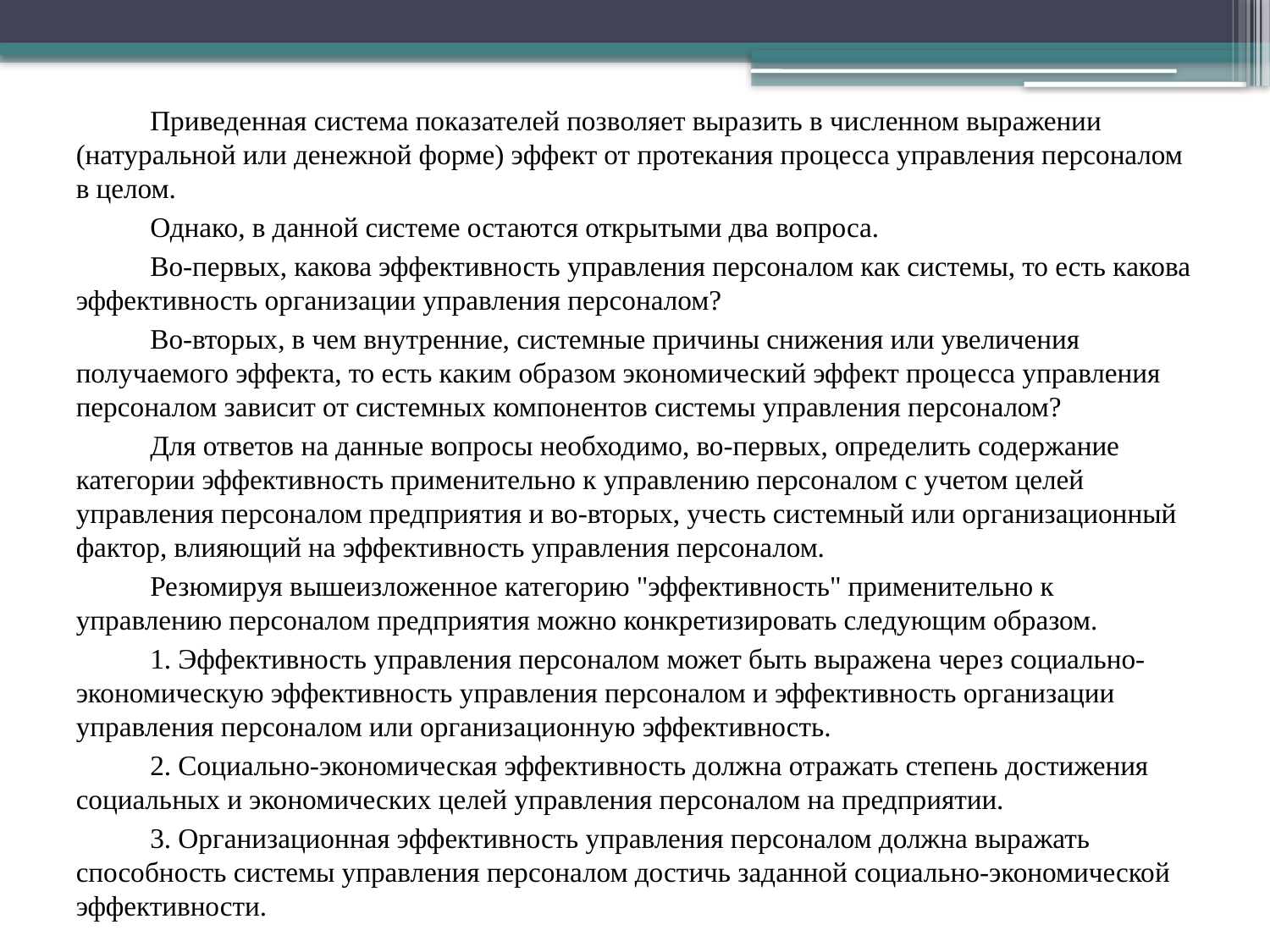

Приведенная система показателей позволяет выразить в численном выражении (натуральной или денежной форме) эффект от протекания процесса управления персоналом в целом.
Однако, в данной системе остаются открытыми два вопроса.
Во-первых, какова эффективность управления персоналом как системы, то есть какова эффективность организации управления персоналом?
Во-вторых, в чем внутренние, системные причины снижения или увеличения получаемого эффекта, то есть каким образом экономический эффект процесса управления персоналом зависит от системных компонентов системы управления персоналом?
Для ответов на данные вопросы необходимо, во-первых, определить содержание категории эффективность применительно к управлению персоналом с учетом целей управления персоналом предприятия и во-вторых, учесть системный или организационный фактор, влияющий на эффективность управления персоналом.
Резюмируя вышеизложенное категорию "эффективность" применительно к управлению персоналом предприятия можно конкретизировать следующим образом.
1. Эффективность управления персоналом может быть выражена через социально-экономическую эффективность управления персоналом и эффективность организации управления персоналом или организационную эффективность.
2. Социально-экономическая эффективность должна отражать степень достижения социальных и экономических целей управления персоналом на предприятии.
3. Организационная эффективность управления персоналом должна выражать способность системы управления персоналом достичь заданной социально-экономической эффективности.